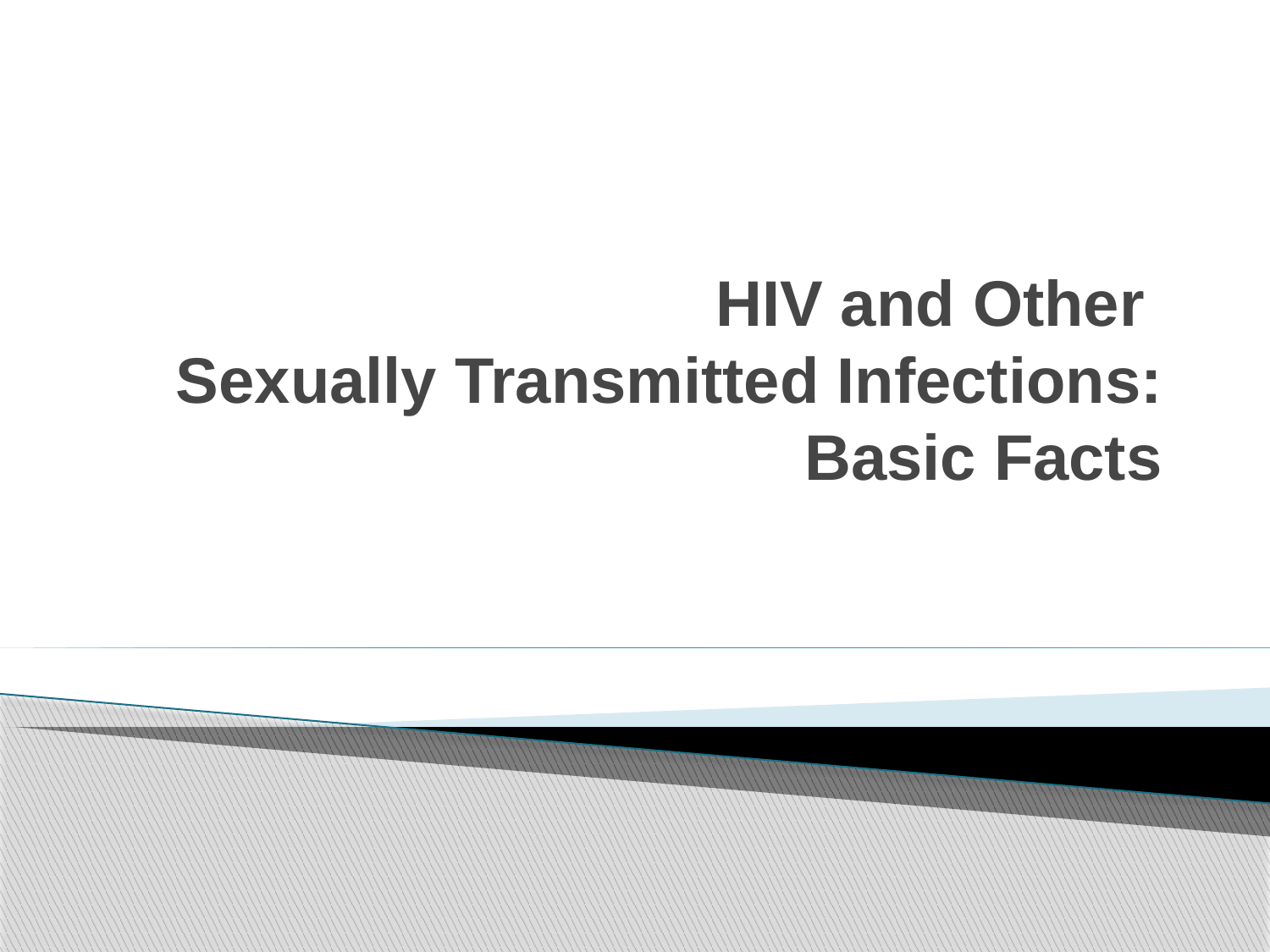

# HIV and Other Sexually Transmitted Infections: Basic Facts